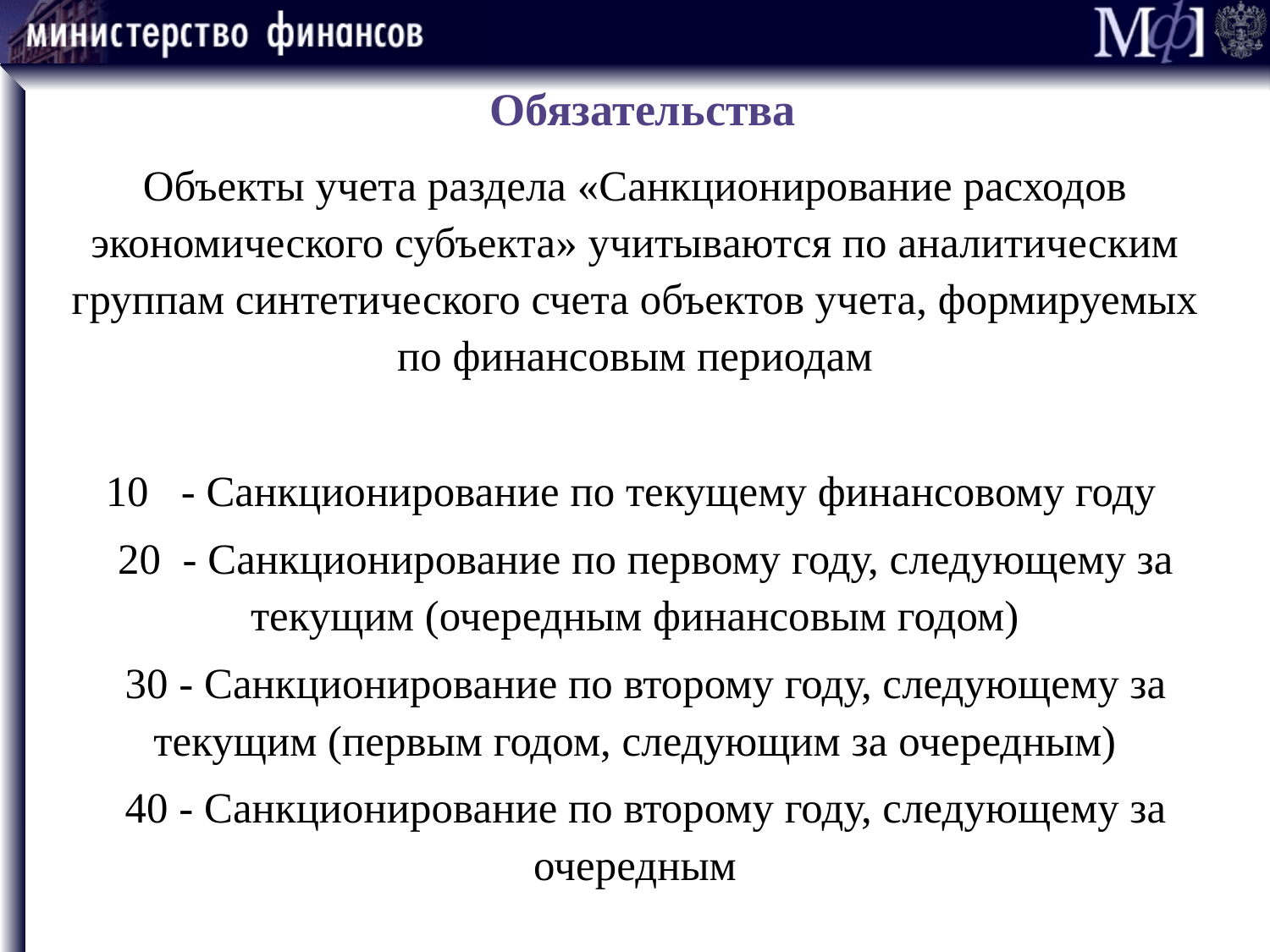

# Обязательства
Объекты учета раздела «Санкционирование расходов экономического субъекта» учитываются по аналитическим группам синтетического счета объектов учета, формируемых по финансовым периодам

- Санкционирование по текущему финансовому году
  20  - Санкционирование по первому году, следующему за текущим (очередным финансовым годом)
  30 - Санкционирование по второму году, следующему за текущим (первым годом, следующим за очередным)
  40 - Санкционирование по второму году, следующему за очередным